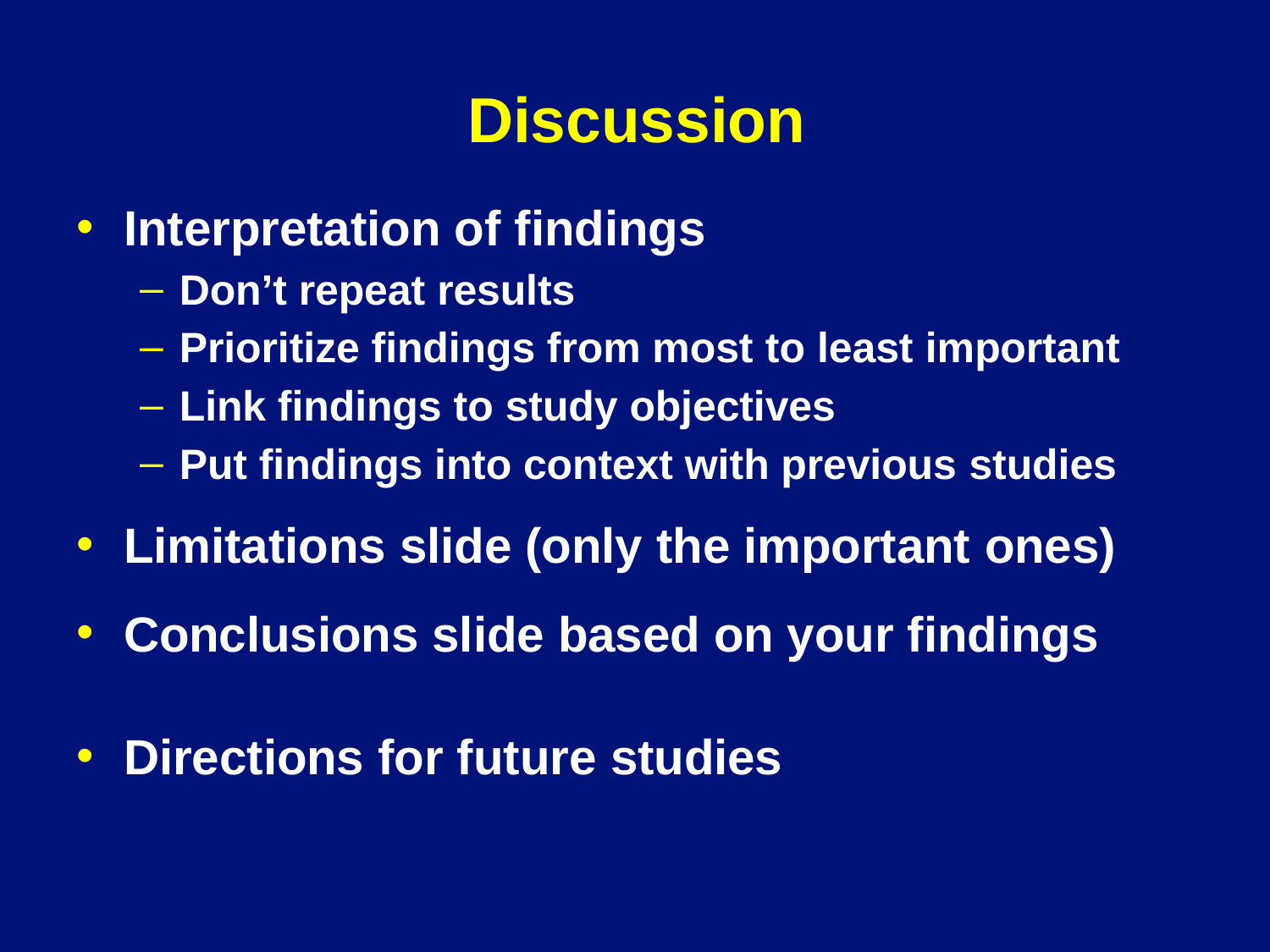

# Discussion
Interpretation of findings
Don’t repeat results
Prioritize findings from most to least important
Link findings to study objectives
Put findings into context with previous studies
Limitations slide (only the important ones)
Conclusions slide based on your findings

Directions for future studies